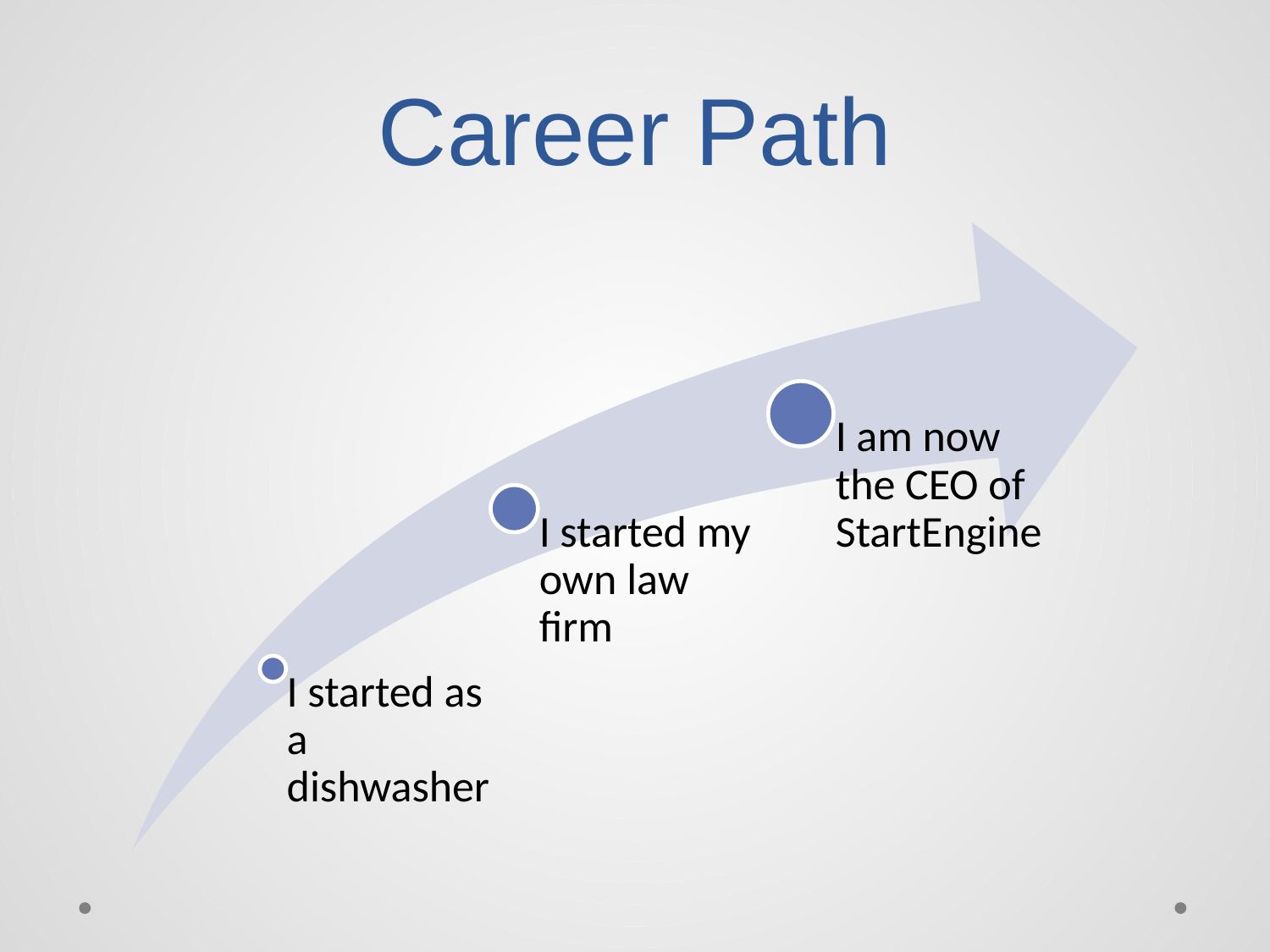

# Career Path
I started as a dishwasher
I started my own law firm
I am now the CEO of StartEngine